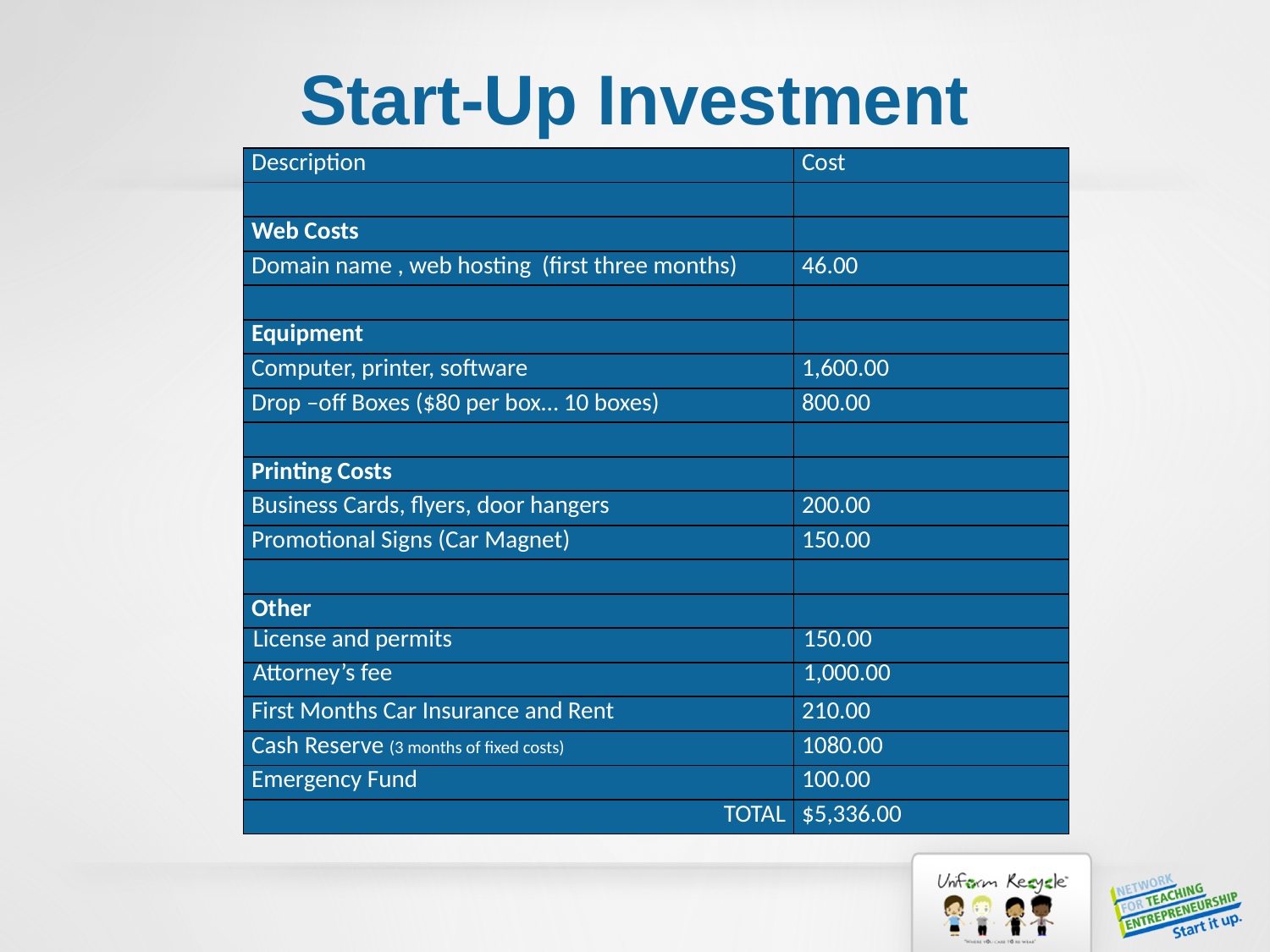

# Start-Up Investment
| Description | Cost |
| --- | --- |
|  |  |
| Web Costs |  |
| Domain name , web hosting (first three months) | 46.00 |
|  |  |
| Equipment |  |
| Computer, printer, software | 1,600.00 |
| Drop –off Boxes ($80 per box… 10 boxes) | 800.00 |
|  |  |
| Printing Costs |  |
| Business Cards, flyers, door hangers | 200.00 |
| Promotional Signs (Car Magnet) | 150.00 |
|  |  |
| Other |  |
| License and permits | 150.00 |
| Attorney’s fee | 1,000.00 |
| First Months Car Insurance and Rent | 210.00 |
| Cash Reserve (3 months of fixed costs) | 1080.00 |
| Emergency Fund | 100.00 |
| TOTAL | $5,336.00 |